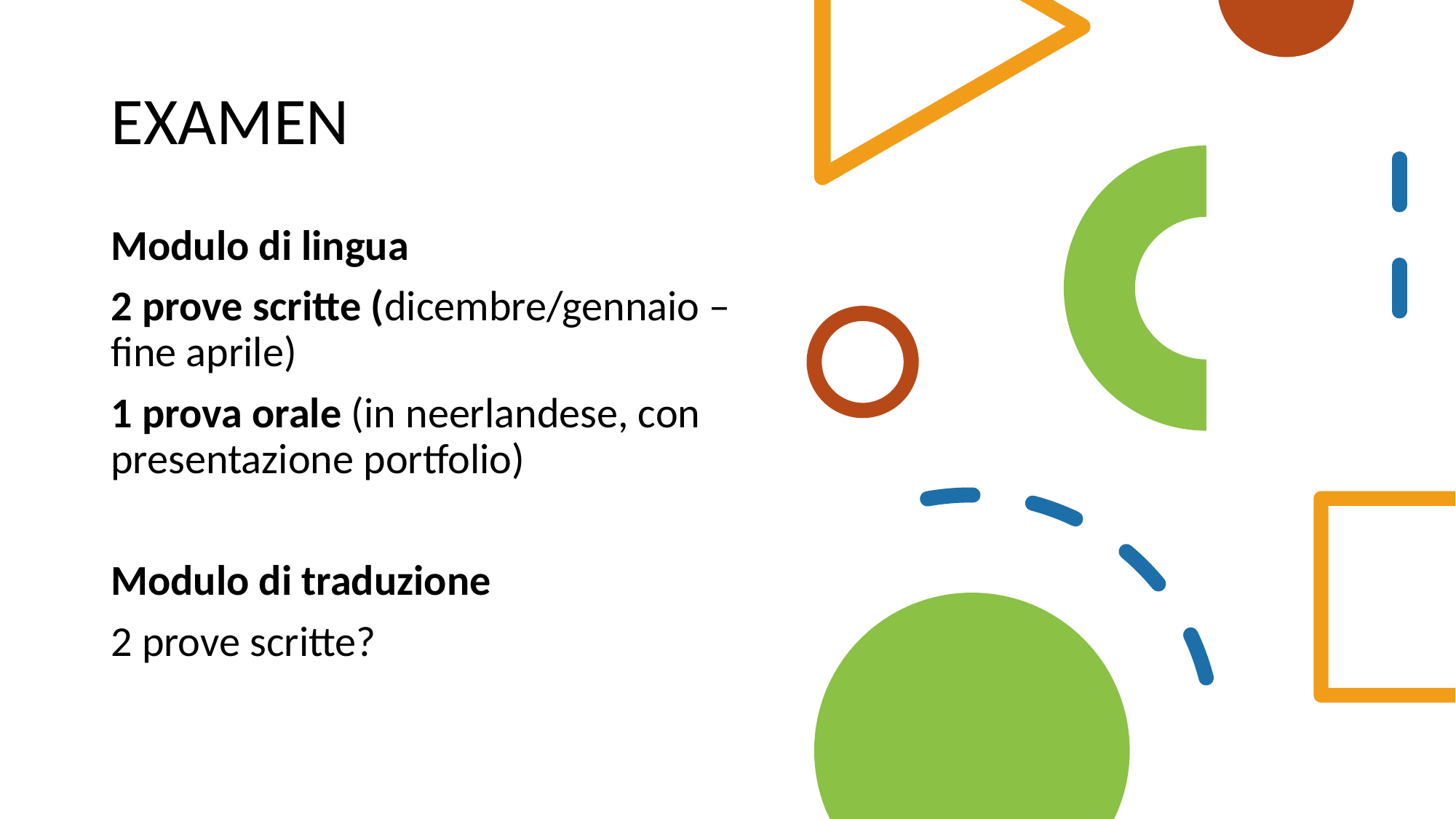

# EXAMEN

Modulo di lingua
2 prove scritte (dicembre/gennaio – fine aprile)
1 prova orale (in neerlandese, con presentazione portfolio)

Modulo di traduzione
2 prove scritte?